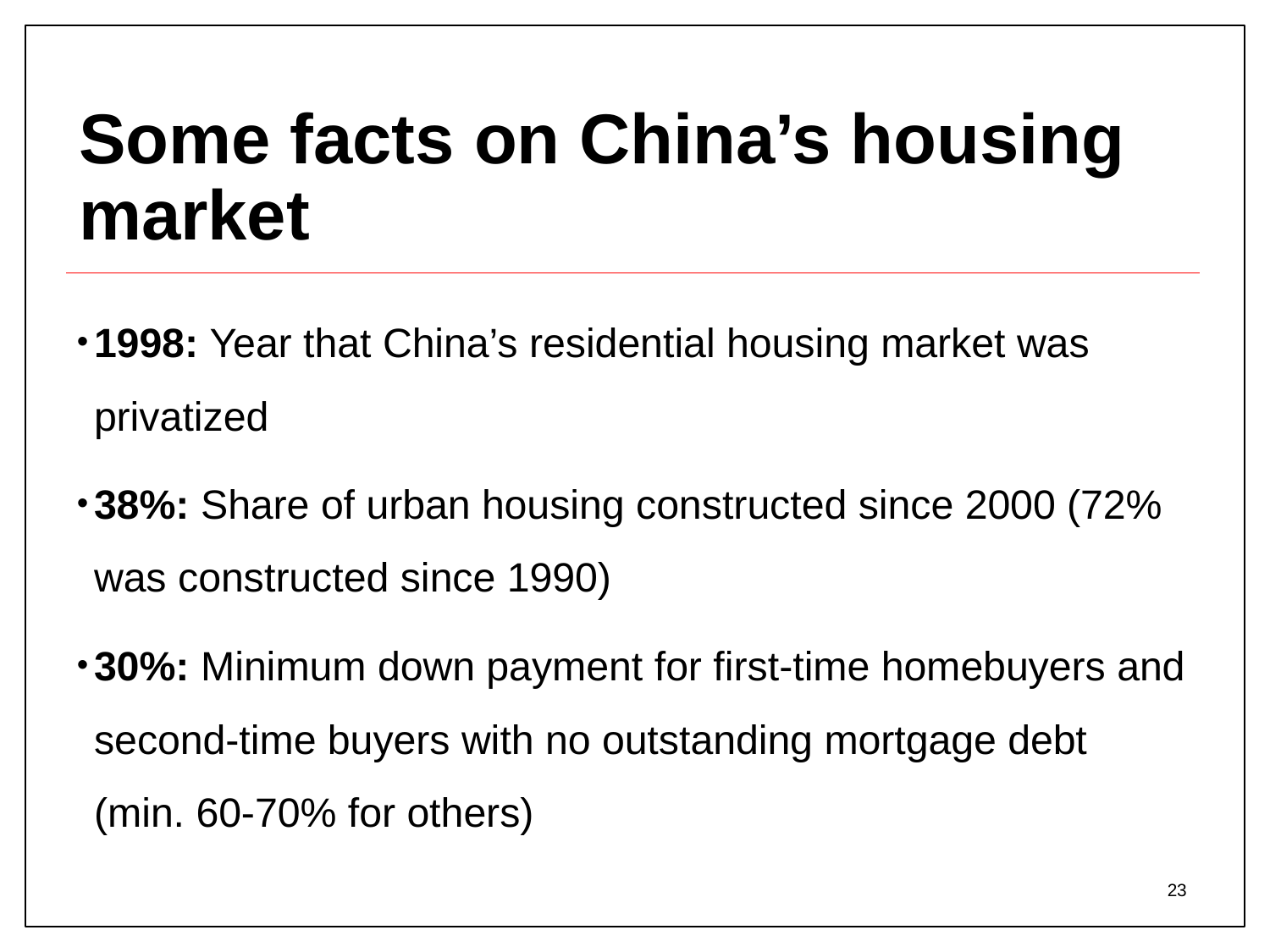

# Some facts on China’s housing market
1998: Year that China’s residential housing market was privatized
38%: Share of urban housing constructed since 2000 (72% was constructed since 1990)
30%: Minimum down payment for first-time homebuyers and second-time buyers with no outstanding mortgage debt (min. 60-70% for others)

23